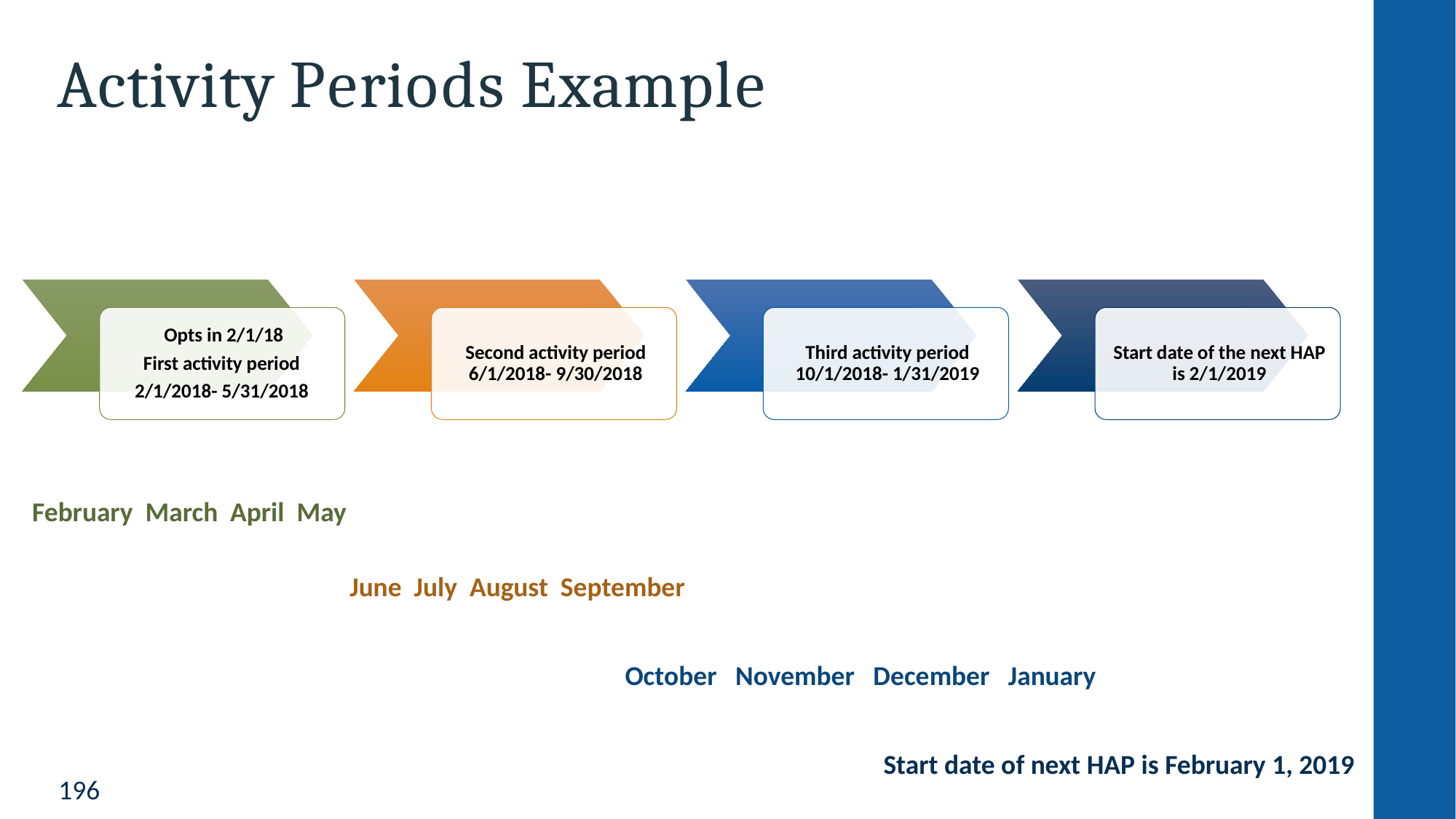

# Activity Periods Example
Opts in 2/1/18
First activity period
2/1/2018- 5/31/2018
Second activity period 6/1/2018- 9/30/2018
Third activity period 10/1/2018- 1/31/2019
Start date of the next HAP is 2/1/2019
February  March  April  May
June  July  August  September
October   November   December   January
Start date of next HAP is February 1, 2019